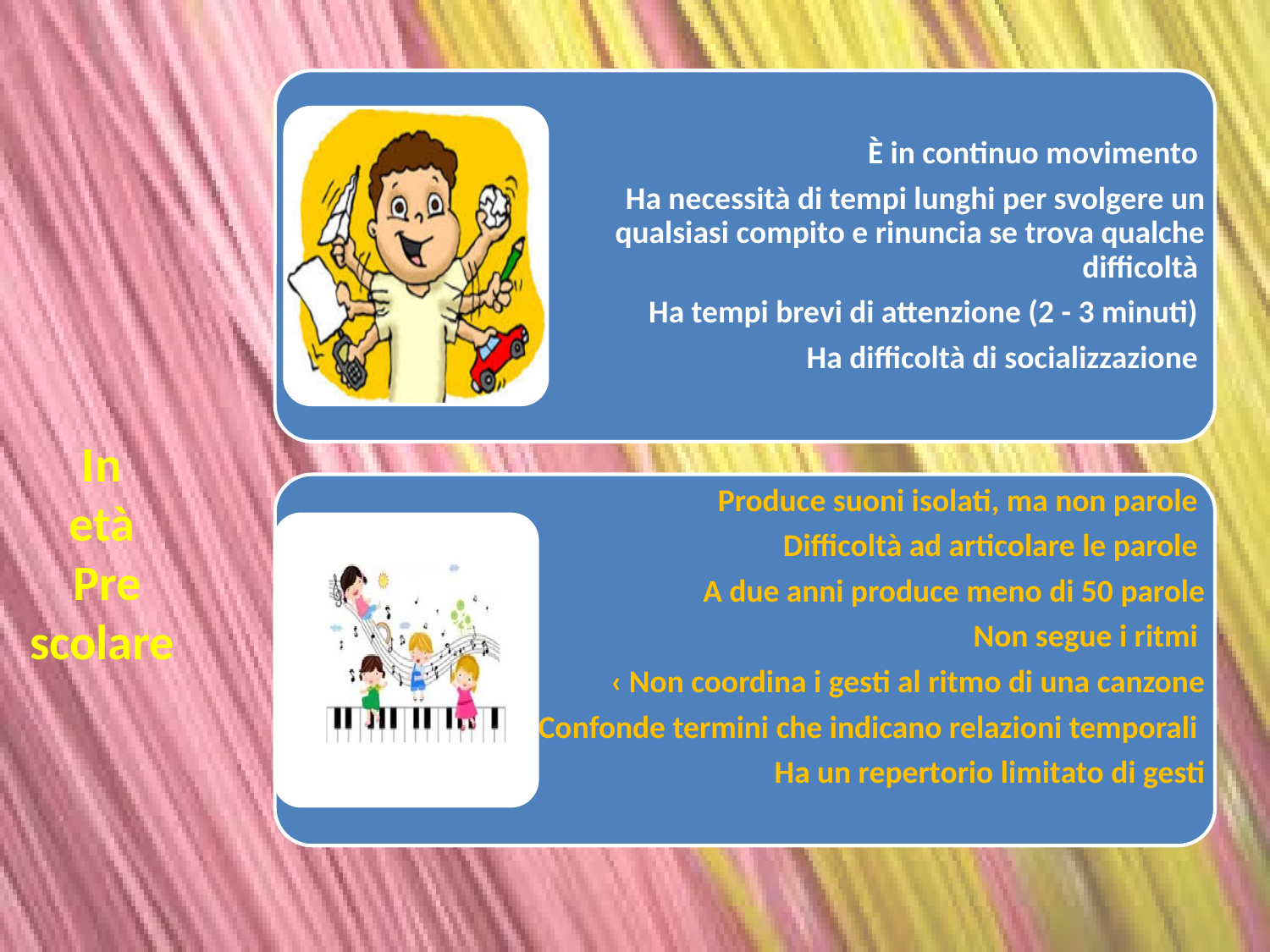

È in continuo movimento
Ha necessità di tempi lunghi per svolgere un qualsiasi compito e rinuncia se trova qualche difficoltà
Ha tempi brevi di attenzione (2 - 3 minuti)
Ha difficoltà di socializzazione

Produce suoni isolati, ma non parole
 Difficoltà ad articolare le parole
A due anni produce meno di 50 parole
 Non segue i ritmi
‹ Non coordina i gesti al ritmo di una canzone
 Confonde termini che indicano relazioni temporali
 Ha un repertorio limitato di gesti

In
età
Pre
scolare